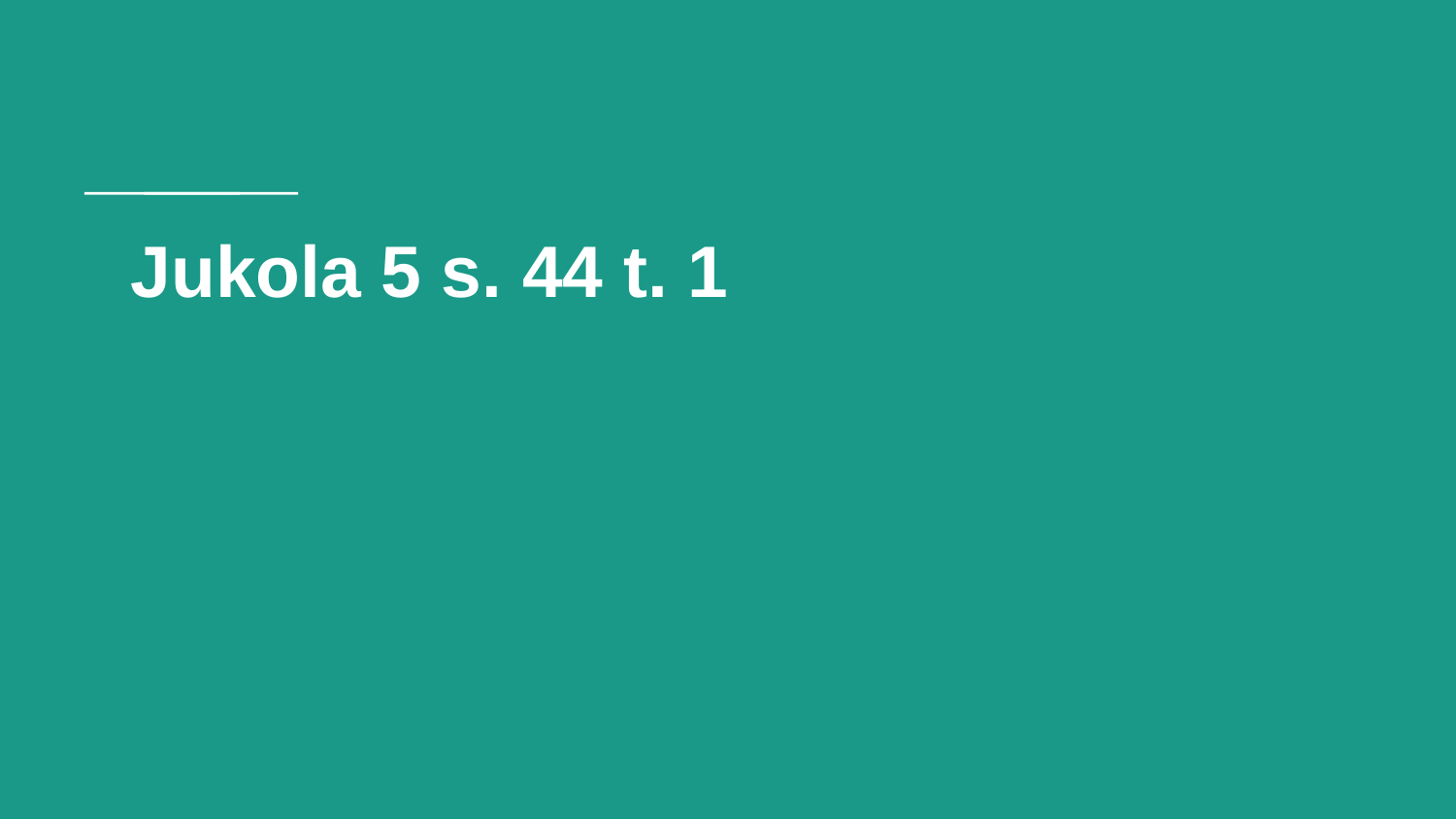

# Jukola 5 s. 44 t. 1